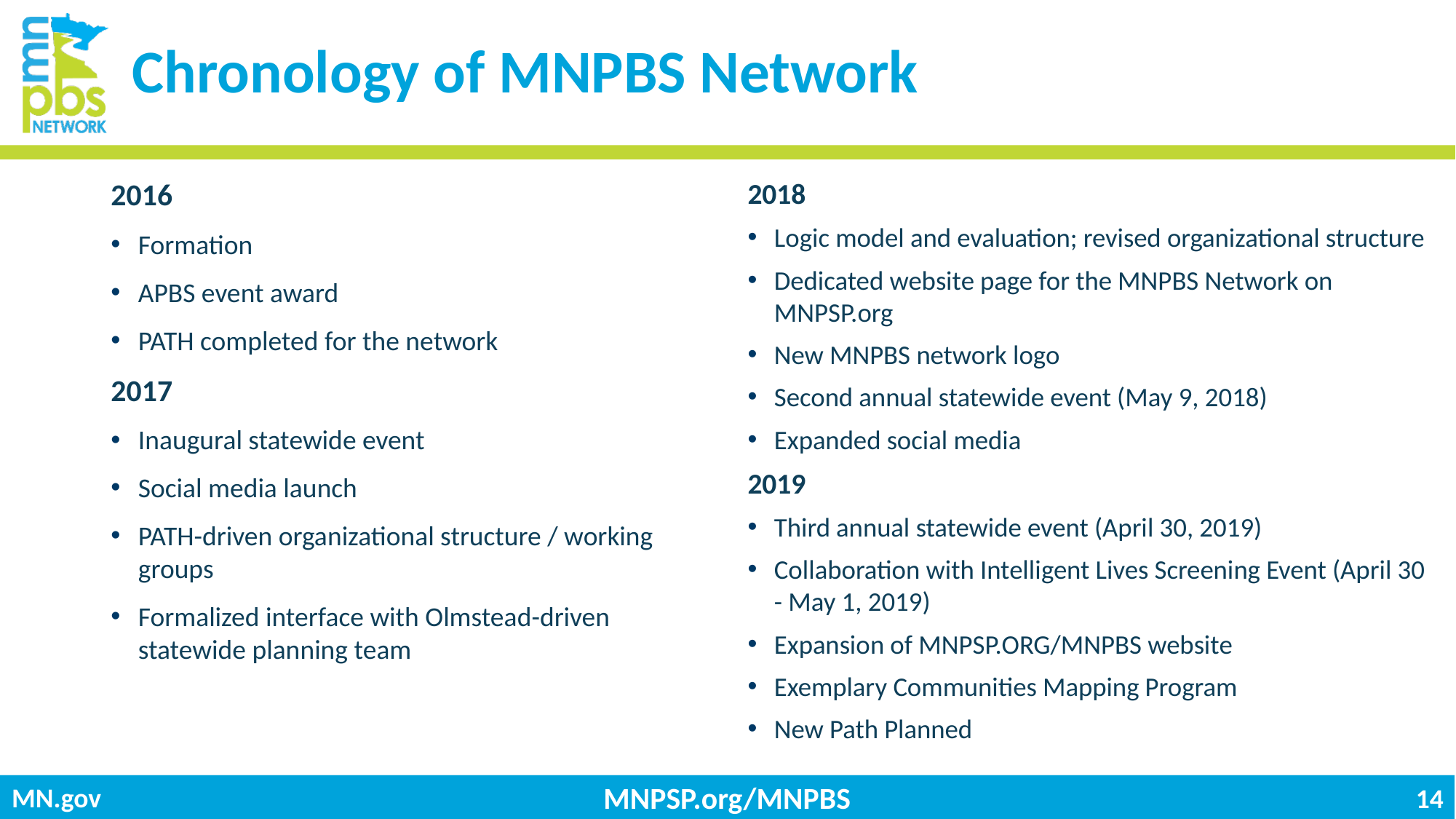

# Chronology of MNPBS Network
2016
Formation
APBS event award
PATH completed for the network
2017
Inaugural statewide event
Social media launch
PATH-driven organizational structure / working groups
Formalized interface with Olmstead-driven statewide planning team
2018
Logic model and evaluation; revised organizational structure
Dedicated website page for the MNPBS Network on MNPSP.org
New MNPBS network logo
Second annual statewide event (May 9, 2018)
Expanded social media
2019
Third annual statewide event (April 30, 2019)
Collaboration with Intelligent Lives Screening Event (April 30 - May 1, 2019)
Expansion of MNPSP.ORG/MNPBS website
Exemplary Communities Mapping Program
New Path Planned

MNPSP.org/MNPBS
14